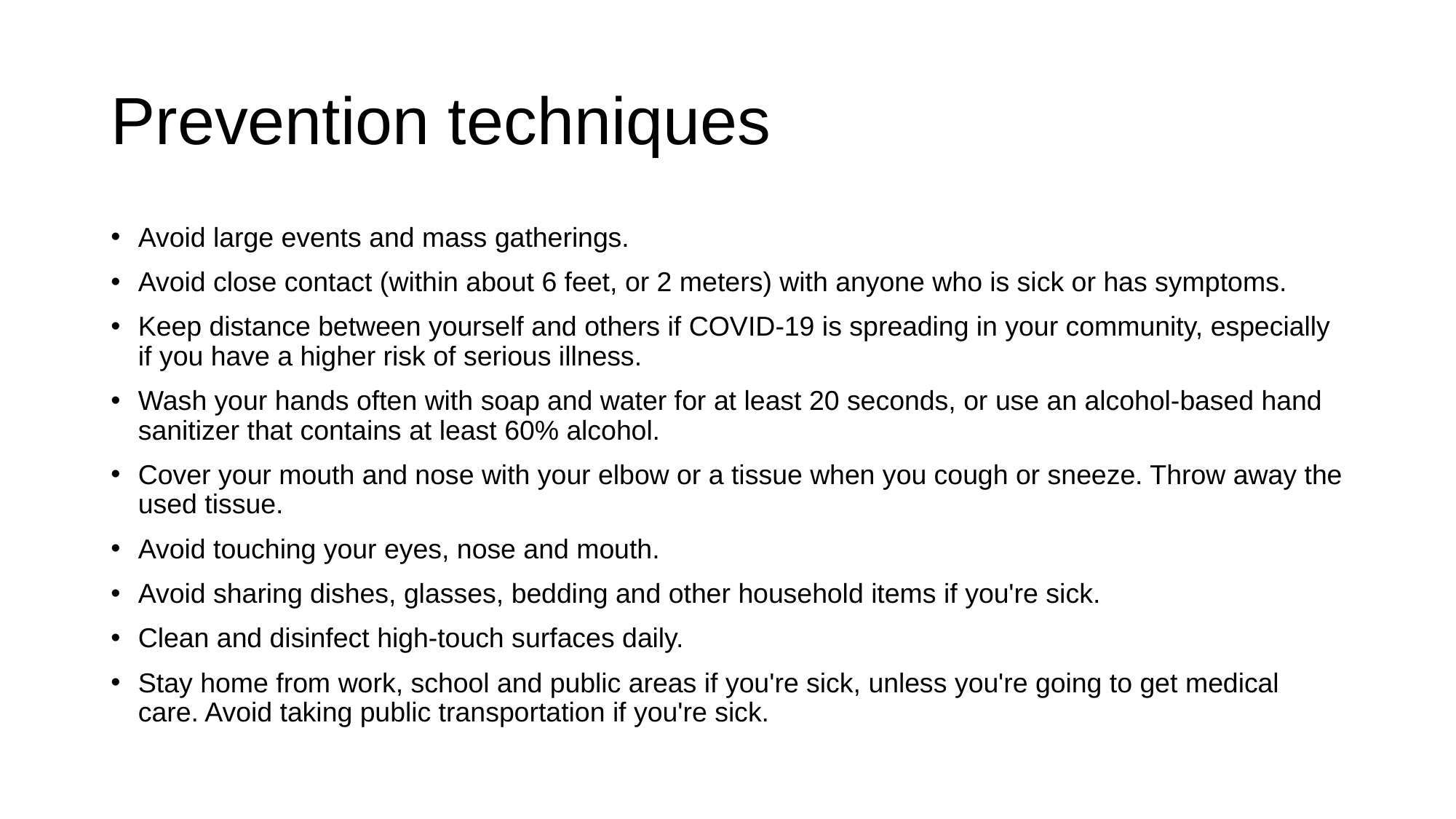

# Prevention techniques
Avoid large events and mass gatherings.
Avoid close contact (within about 6 feet, or 2 meters) with anyone who is sick or has symptoms.
Keep distance between yourself and others if COVID-19 is spreading in your community, especially if you have a higher risk of serious illness.
Wash your hands often with soap and water for at least 20 seconds, or use an alcohol-based hand sanitizer that contains at least 60% alcohol.
Cover your mouth and nose with your elbow or a tissue when you cough or sneeze. Throw away the used tissue.
Avoid touching your eyes, nose and mouth.
Avoid sharing dishes, glasses, bedding and other household items if you're sick.
Clean and disinfect high-touch surfaces daily.
Stay home from work, school and public areas if you're sick, unless you're going to get medical care. Avoid taking public transportation if you're sick.